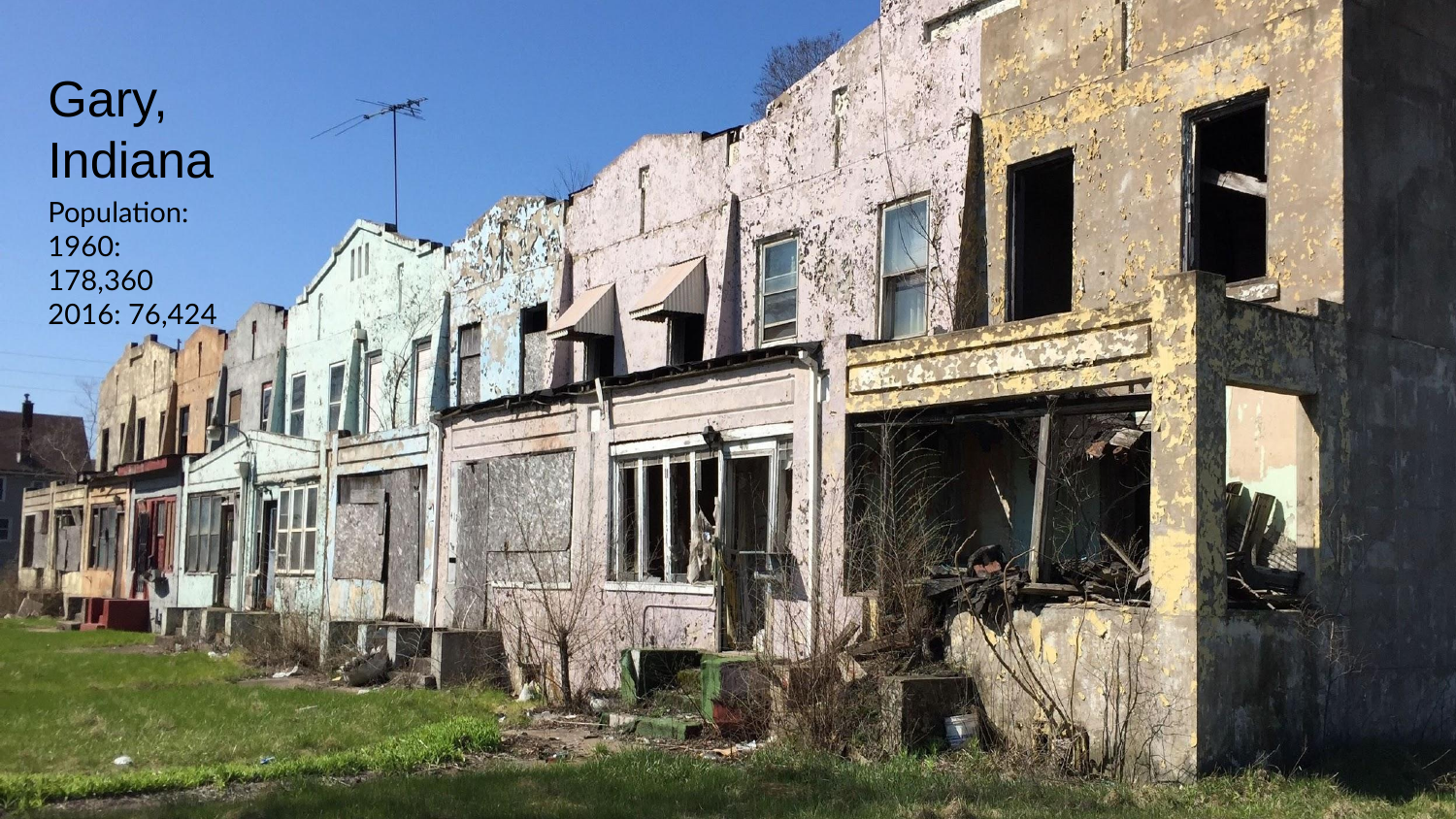

Gary,
Indiana
Population:
1960: 178,360
2016: 76,424